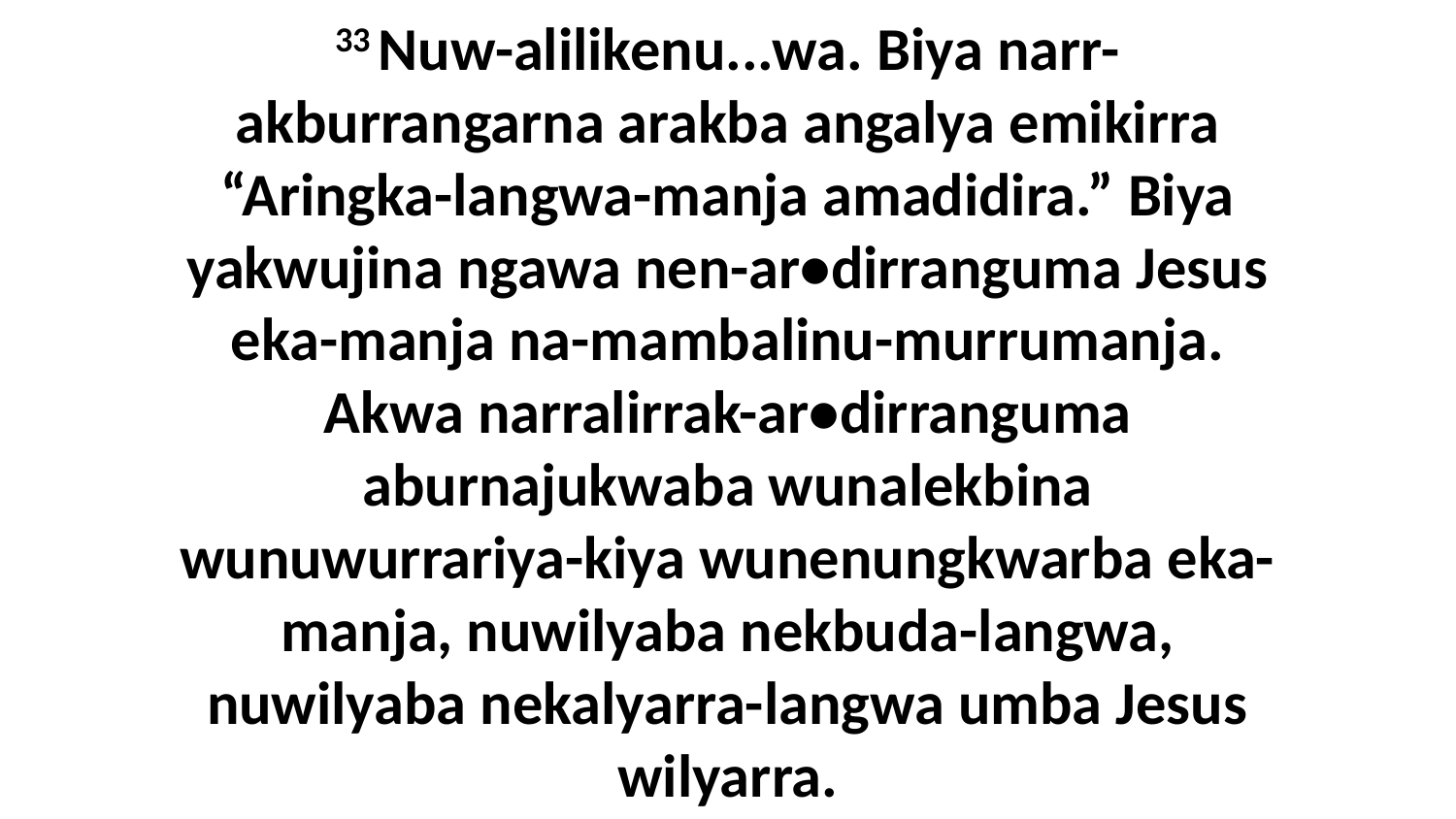

33 Nuw-alilikenu...wa. Biya narr-akburrangarna arakba angalya emikirra “Aringka-langwa-manja amadidira.” Biya yakwujina ngawa nen-ar•dirranguma Jesus eka-manja na-mambalinu-murrumanja. Akwa narralirrak-ar•dirranguma aburnajukwaba wunalekbina wunuwurrariya-kiya wunenungkwarba eka-manja, nuwilyaba nekbuda-langwa, nuwilyaba nekalyarra-langwa umba Jesus wilyarra.